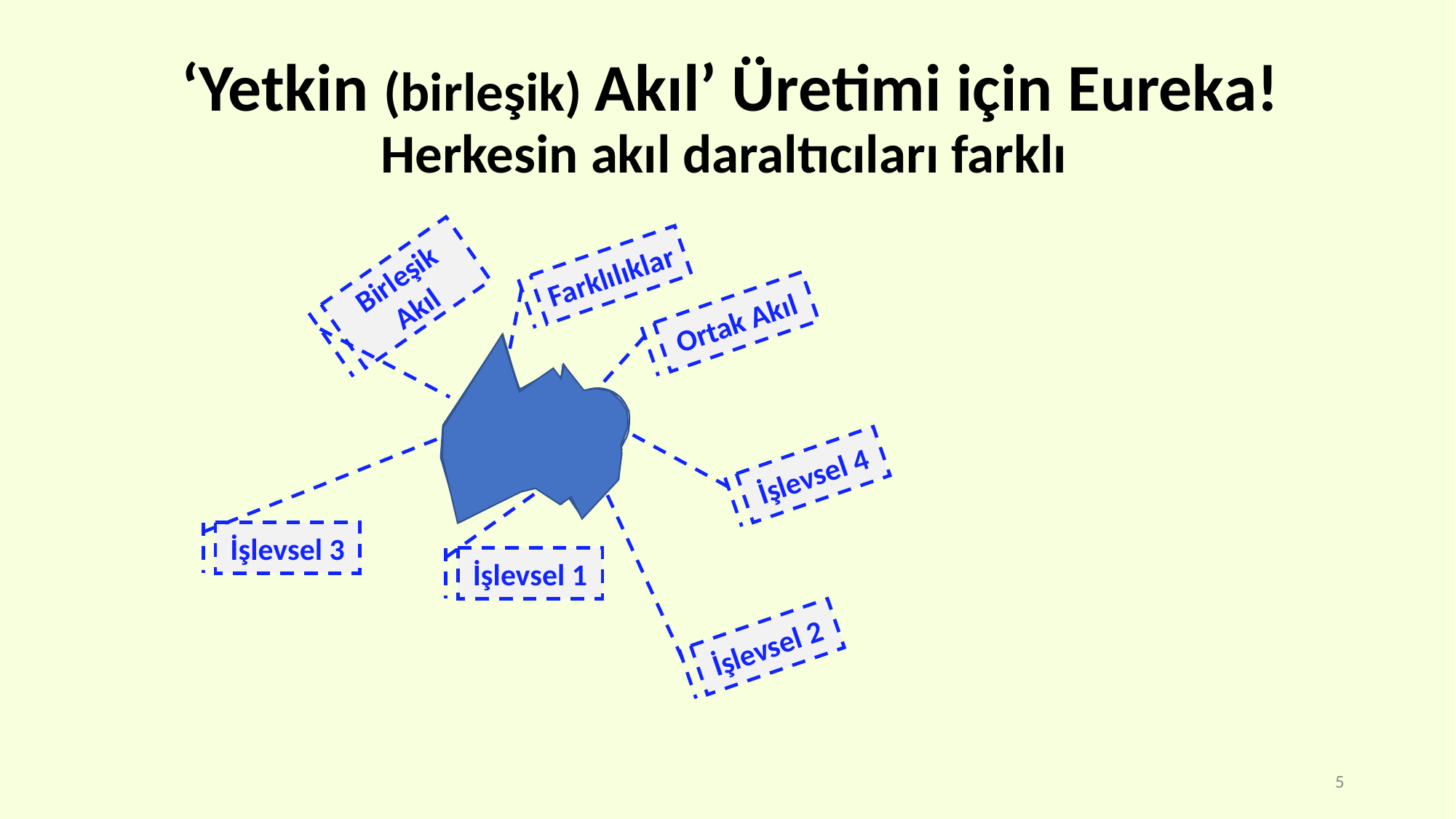

# ‘Yetkin (birleşik) Akıl’ Üretimi için Eureka! Herkesin akıl daraltıcıları farklı
Farklılıklar
Birleşik Akıl
Ortak Akıl

İşlevsel 4

İşlevsel 3
İşlevsel 1
İşlevsel 2
5